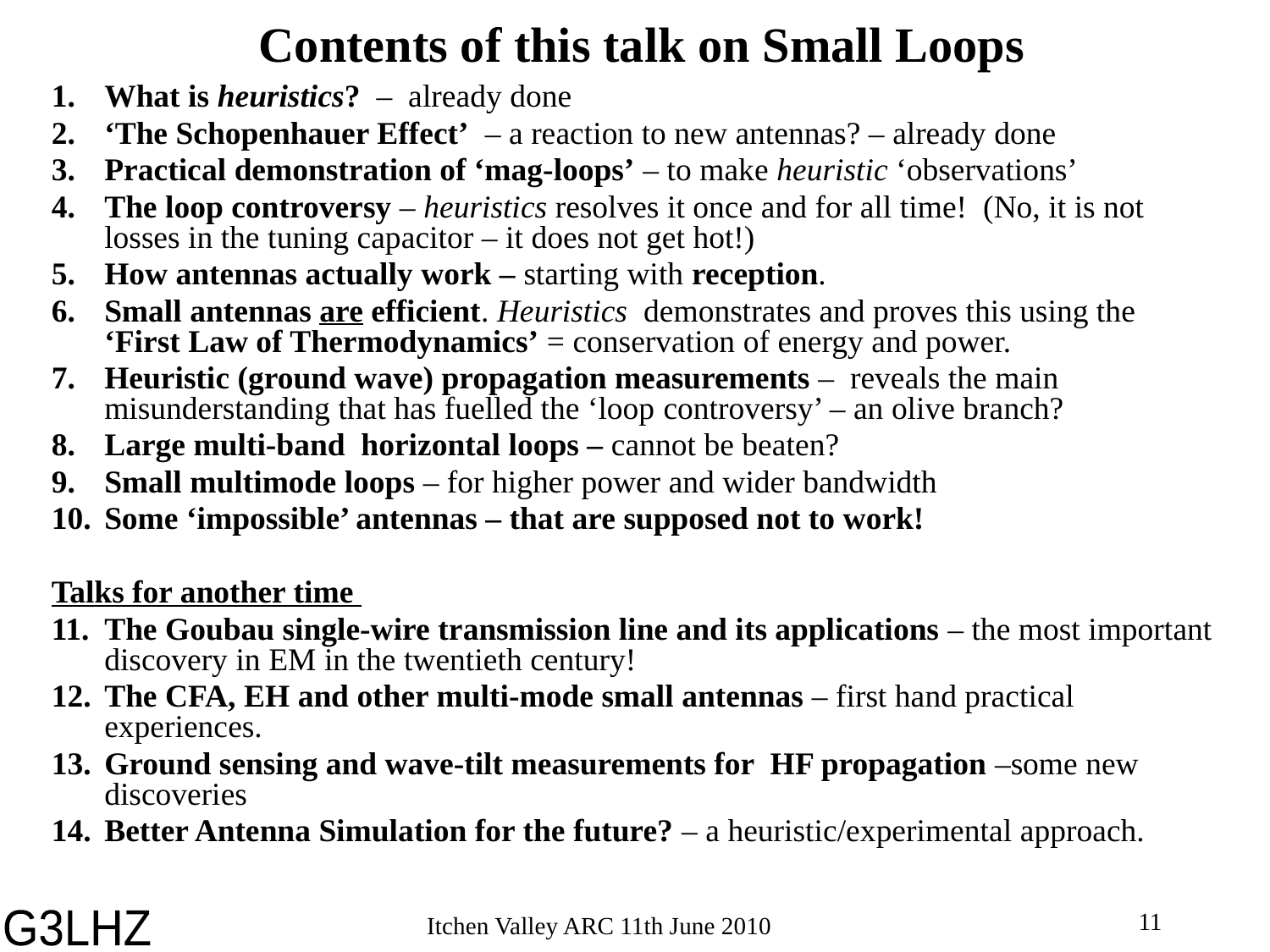

# Contents of this talk on Small Loops
What is heuristics?  –  already done
‘The Schopenhauer Effect’  – a reaction to new antennas? – already done
Practical demonstration of ‘mag-loops’ – to make heuristic ‘observations’
The loop controversy – heuristics resolves it once and for all time!  (No, it is not losses in the tuning capacitor – it does not get hot!)
How antennas actually work – starting with reception.
Small antennas are efficient. Heuristics  demonstrates and proves this using the ‘First Law of Thermodynamics’ = conservation of energy and power.
Heuristic (ground wave) propagation measurements –  reveals the main misunderstanding that has fuelled the ‘loop controversy’ – an olive branch?
Large multi-band  horizontal loops – cannot be beaten?
Small multimode loops – for higher power and wider bandwidth
Some ‘impossible’ antennas – that are supposed not to work!

Talks for another time
The Goubau single-wire transmission line and its applications – the most important discovery in EM in the twentieth century!
The CFA, EH and other multi-mode small antennas – first hand practical experiences.
Ground sensing and wave-tilt measurements for  HF propagation –some new discoveries
Better Antenna Simulation for the future? – a heuristic/experimental approach.
11
Itchen Valley ARC 11th June 2010